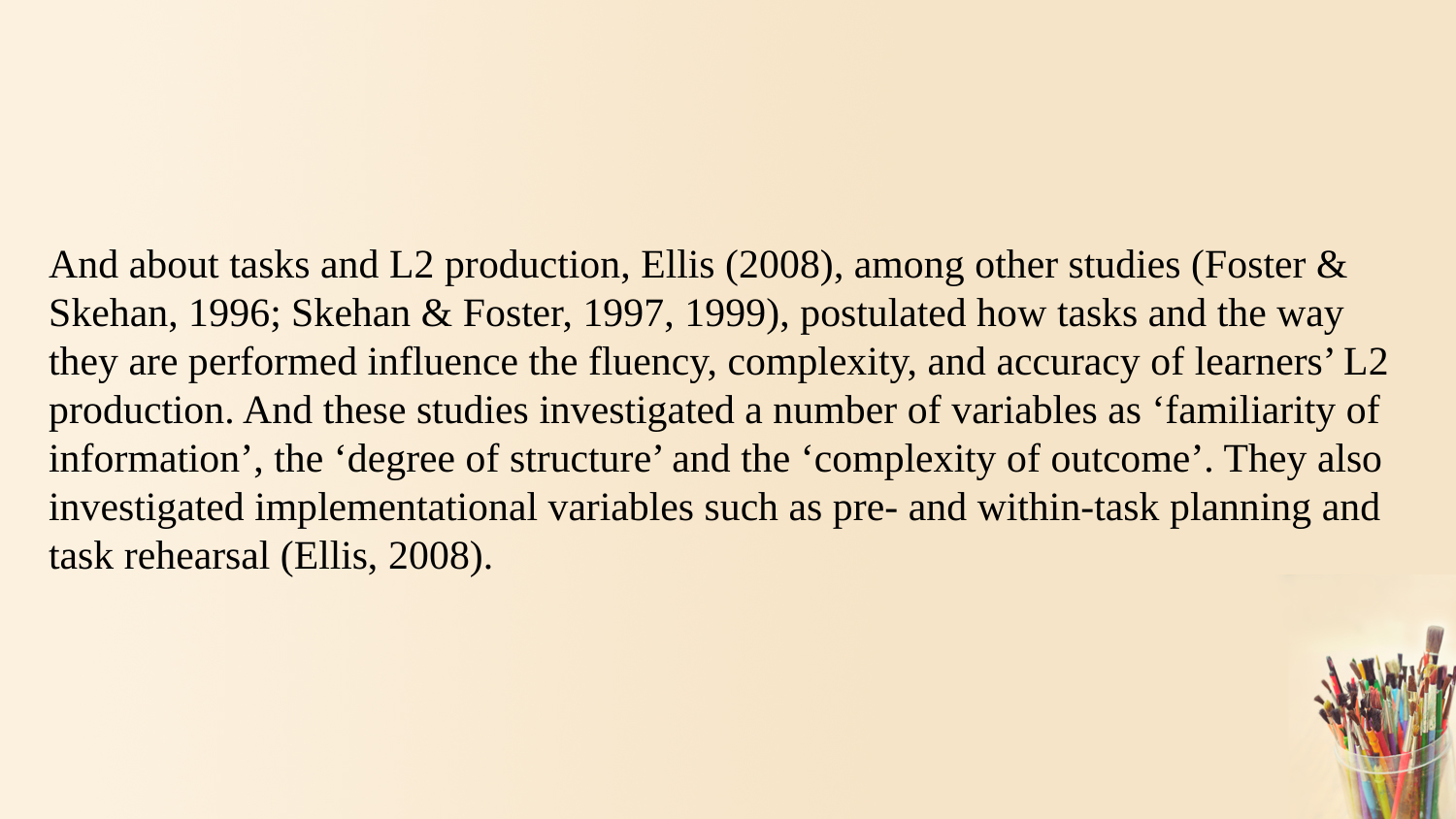

And about tasks and L2 production, Ellis (2008), among other studies (Foster &
Skehan, 1996; Skehan & Foster, 1997, 1999), postulated how tasks and the way they are performed influence the fluency, complexity, and accuracy of learners’ L2
production. And these studies investigated a number of variables as ‘familiarity of
information’, the ‘degree of structure’ and the ‘complexity of outcome’. They also
investigated implementational variables such as pre- and within-task planning and
task rehearsal (Ellis, 2008).